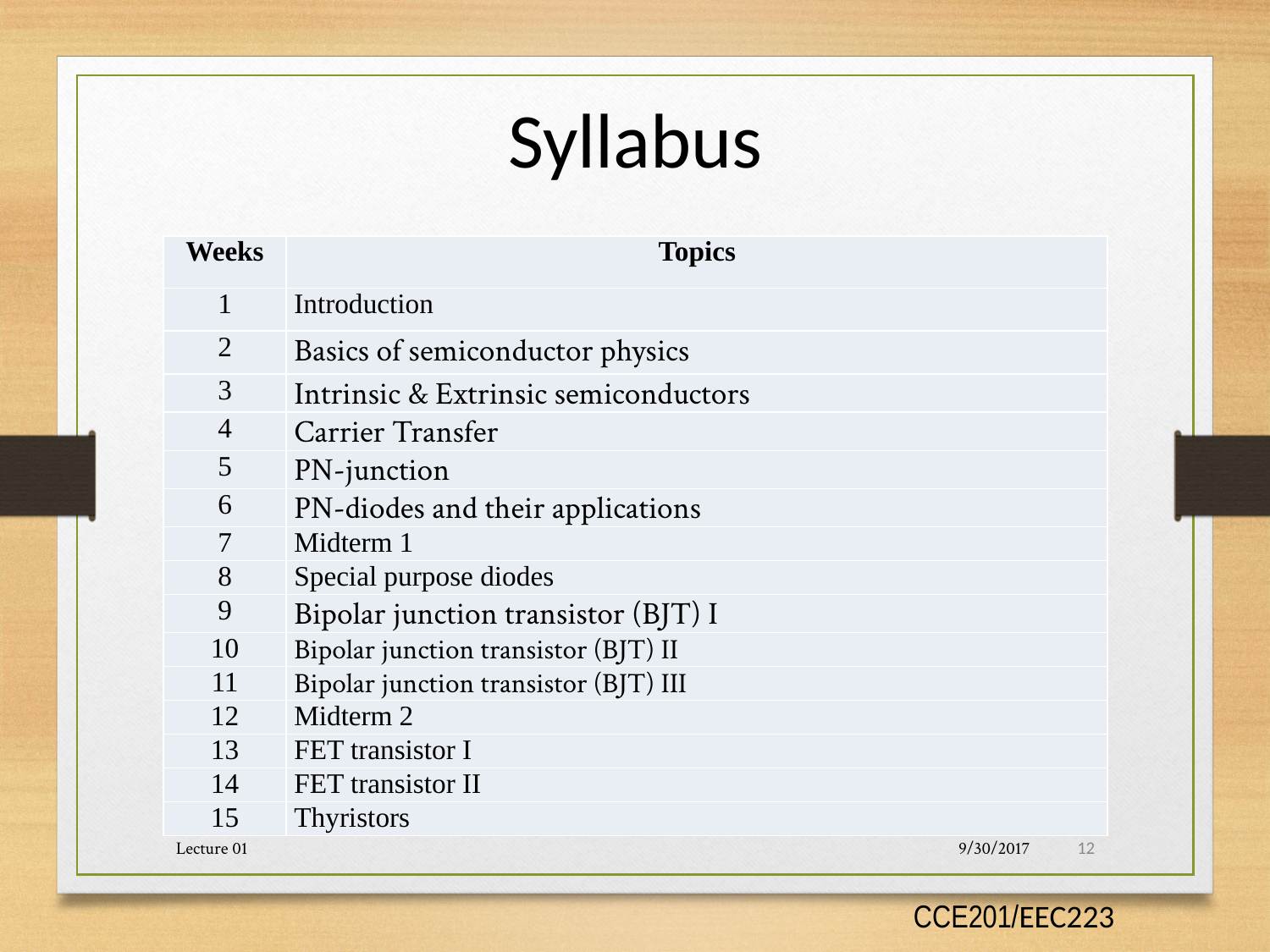

Syllabus
| Weeks | Topics |
| --- | --- |
| 1 | Introduction |
| 2 | Basics of semiconductor physics |
| 3 | Intrinsic & Extrinsic semiconductors |
| 4 | Carrier Transfer |
| 5 | PN-junction |
| 6 | PN-diodes and their applications |
| 7 | Midterm 1 |
| 8 | Special purpose diodes |
| 9 | Bipolar junction transistor (BJT) I |
| 10 | Bipolar junction transistor (BJT) II |
| 11 | Bipolar junction transistor (BJT) III |
| 12 | Midterm 2 |
| 13 | FET transistor I |
| 14 | FET transistor II |
| 15 | Thyristors |
Lecture 01
9/30/2017
12